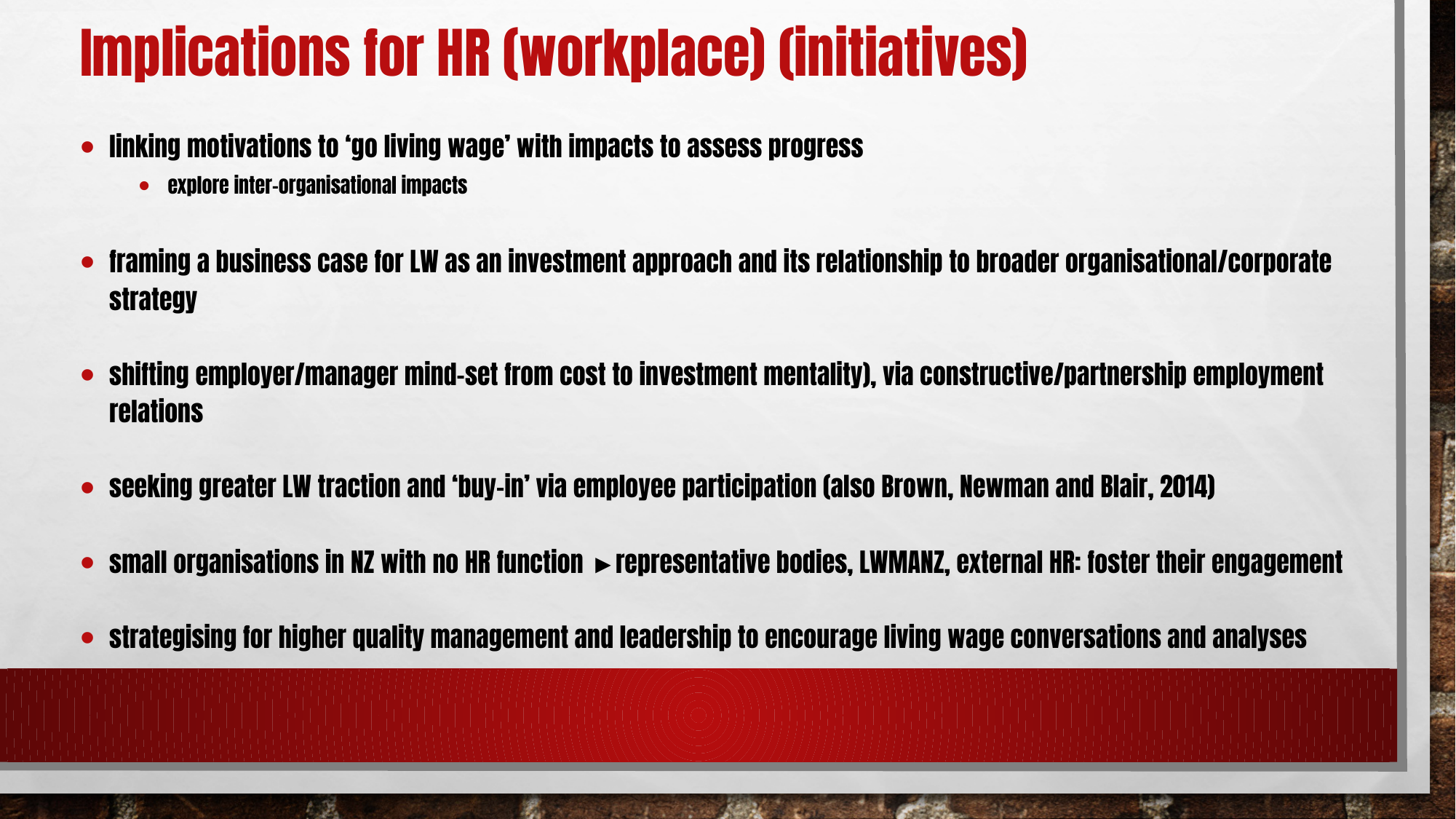

# Implications for HR (workplace) (initiatives)
linking motivations to ‘go living wage’ with impacts to assess progress
explore inter-organisational impacts

framing a business case for LW as an investment approach and its relationship to broader organisational/corporate strategy

shifting employer/manager mind-set from cost to investment mentality), via constructive/partnership employment relations

seeking greater LW traction and ‘buy-in’ via employee participation (also Brown, Newman and Blair, 2014)

small organisations in NZ with no HR function ►representative bodies, LWMANZ, external HR: foster their engagement

strategising for higher quality management and leadership to encourage living wage conversations and analyses